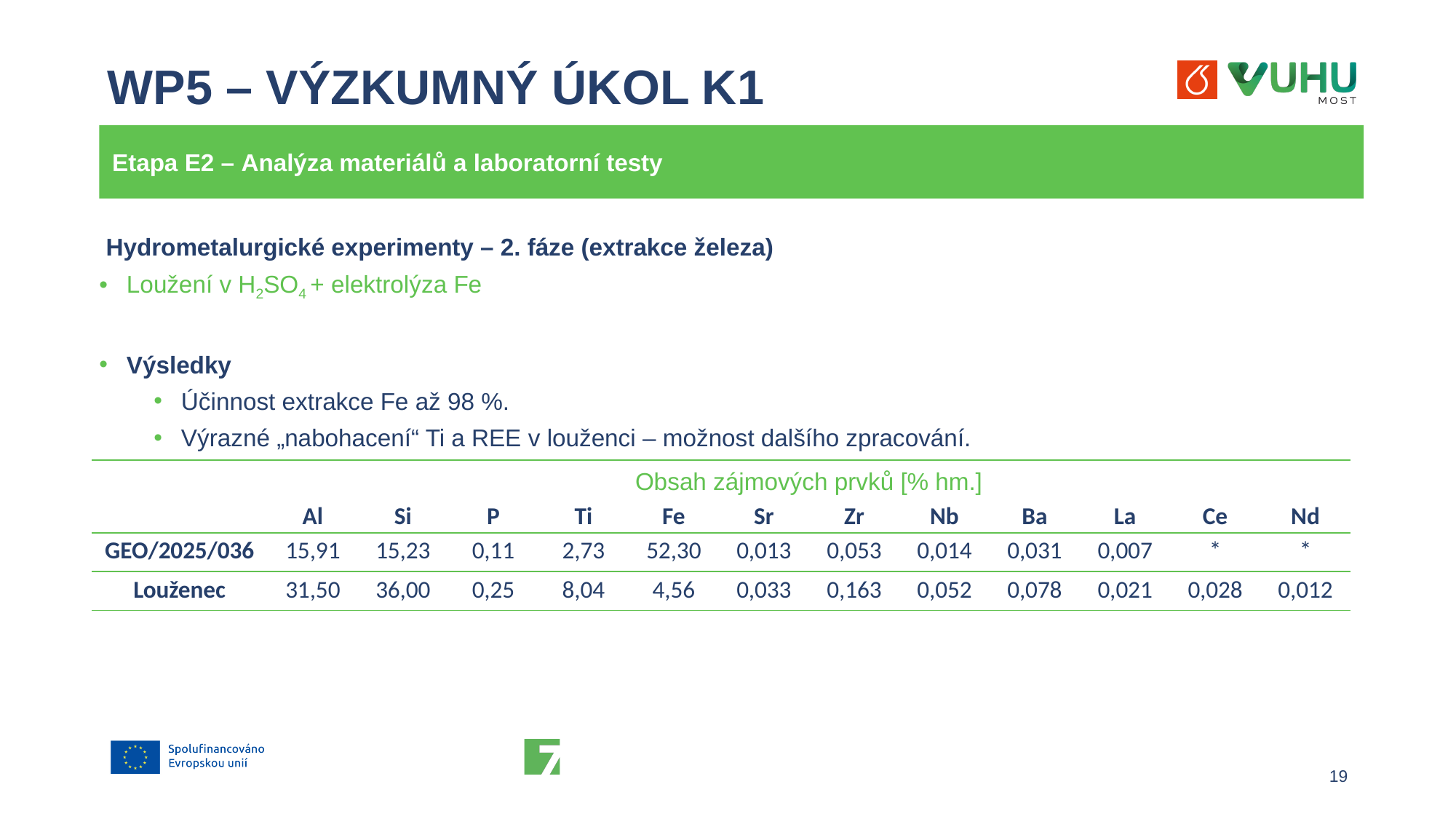

# WP5 – Výzkumný úkol K1
Etapa E2 – Analýza materiálů a laboratorní testy

 Hydrometalurgické experimenty – 2. fáze (extrakce železa)
Loužení v H2SO4 + elektrolýza Fe

Výsledky
Účinnost extrakce Fe až 98 %.
Výrazné „nabohacení“ Ti a REE v louženci – možnost dalšího zpracování.

|  | Obsah zájmových prvků [% hm.] |  |  |  |  |  |  |  |  |  |  |  |
| --- | --- | --- | --- | --- | --- | --- | --- | --- | --- | --- | --- | --- |
|  | Al | Si | P | Ti | Fe | Sr | Zr | Nb | Ba | La | Ce | Nd |
| GEO/2025/036 | 15,91 | 15,23 | 0,11 | 2,73 | 52,30 | 0,013 | 0,053 | 0,014 | 0,031 | 0,007 | \* | \* |
| Louženec | 31,50 | 36,00 | 0,25 | 8,04 | 4,56 | 0,033 | 0,163 | 0,052 | 0,078 | 0,021 | 0,028 | 0,012 |
19